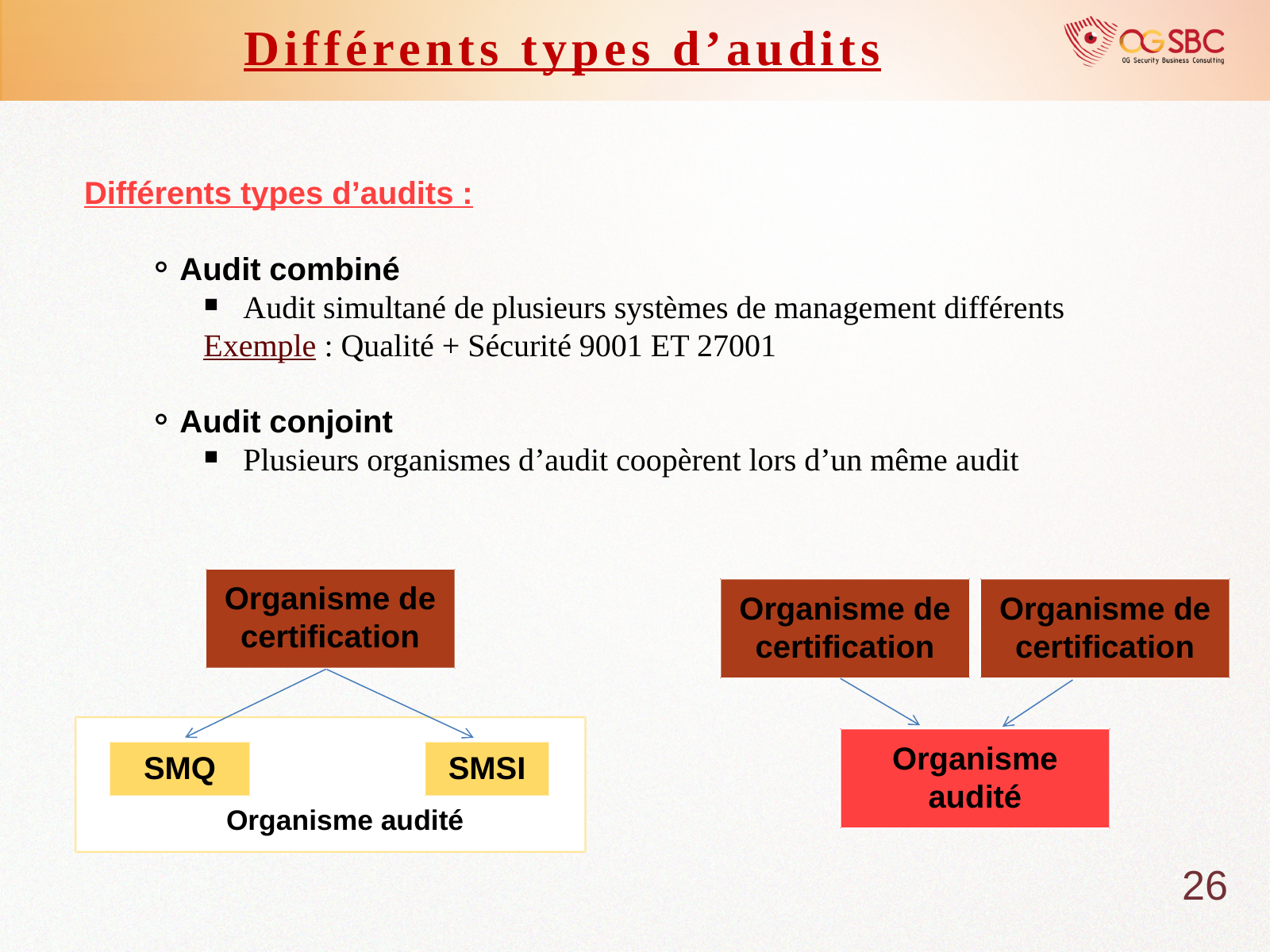

Différents types d’audits

Différents types d’audits :

Audit combiné
Audit simultané de plusieurs systèmes de management différents
Exemple : Qualité + Sécurité 9001 ET 27001

Audit conjoint
Plusieurs organismes d’audit coopèrent lors d’un même audit

Organisme de certification

Organisme de certification

Organisme de certification

Organisme audité

SMQ

SMSI

Organisme audité
26